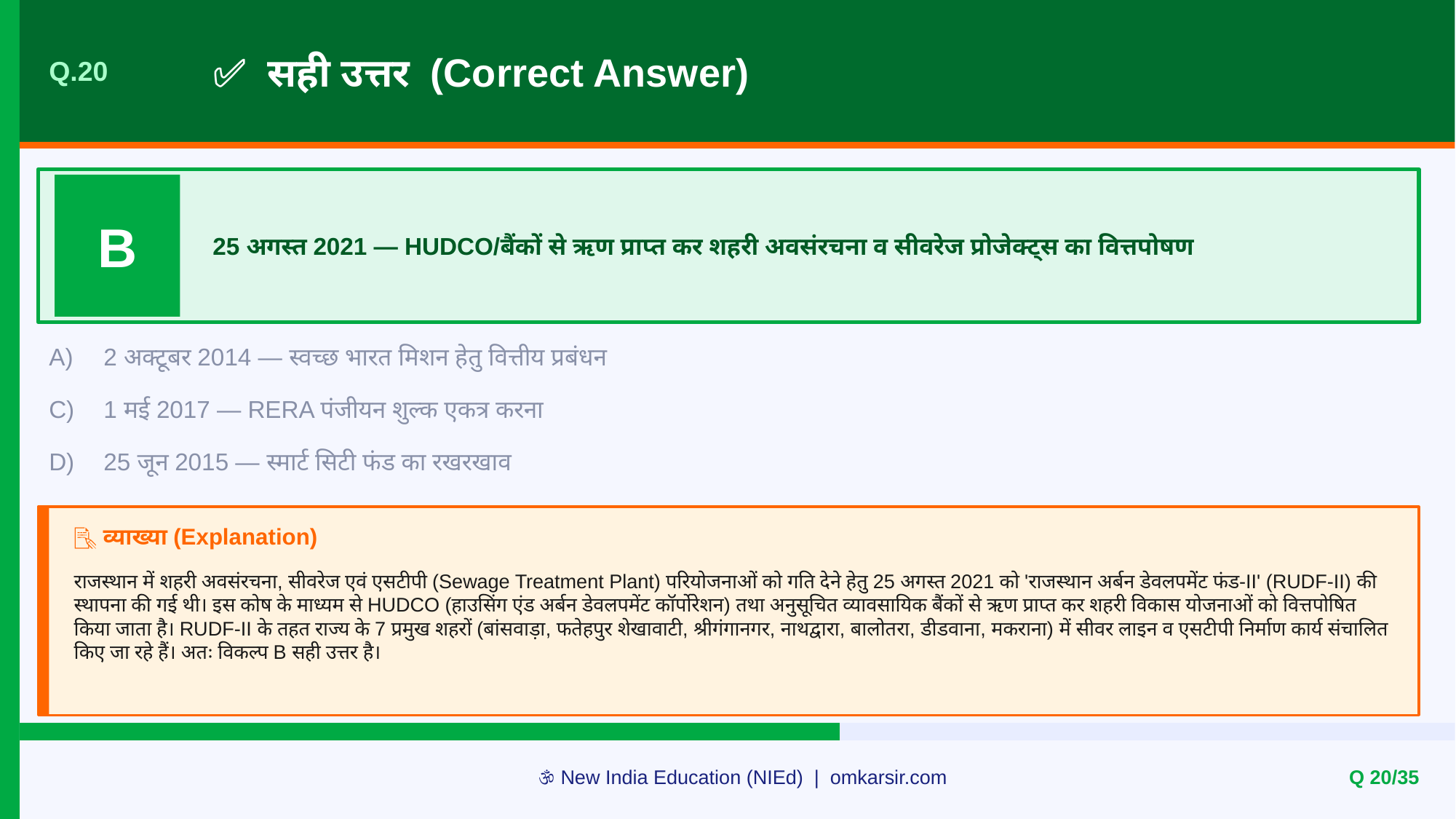

✅  सही उत्तर  (Correct Answer)
Q.20

B
25 अगस्त 2021 — HUDCO/बैंकों से ऋण प्राप्त कर शहरी अवसंरचना व सीवरेज प्रोजेक्ट्स का वित्तपोषण
A)
2 अक्टूबर 2014 — स्वच्छ भारत मिशन हेतु वित्तीय प्रबंधन
C)
1 मई 2017 — RERA पंजीयन शुल्क एकत्र करना
D)
25 जून 2015 — स्मार्ट सिटी फंड का रखरखाव

📝 व्याख्या (Explanation)
राजस्थान में शहरी अवसंरचना, सीवरेज एवं एसटीपी (Sewage Treatment Plant) परियोजनाओं को गति देने हेतु 25 अगस्त 2021 को 'राजस्थान अर्बन डेवलपमेंट फंड-II' (RUDF-II) की स्थापना की गई थी। इस कोष के माध्यम से HUDCO (हाउसिंग एंड अर्बन डेवलपमेंट कॉर्पोरेशन) तथा अनुसूचित व्यावसायिक बैंकों से ऋण प्राप्त कर शहरी विकास योजनाओं को वित्तपोषित किया जाता है। RUDF-II के तहत राज्य के 7 प्रमुख शहरों (बांसवाड़ा, फतेहपुर शेखावाटी, श्रीगंगानगर, नाथद्वारा, बालोतरा, डीडवाना, मकराना) में सीवर लाइन व एसटीपी निर्माण कार्य संचालित किए जा रहे हैं। अतः विकल्प B सही उत्तर है।

🕉️ New India Education (NIEd)  |  omkarsir.com
Q 20/35